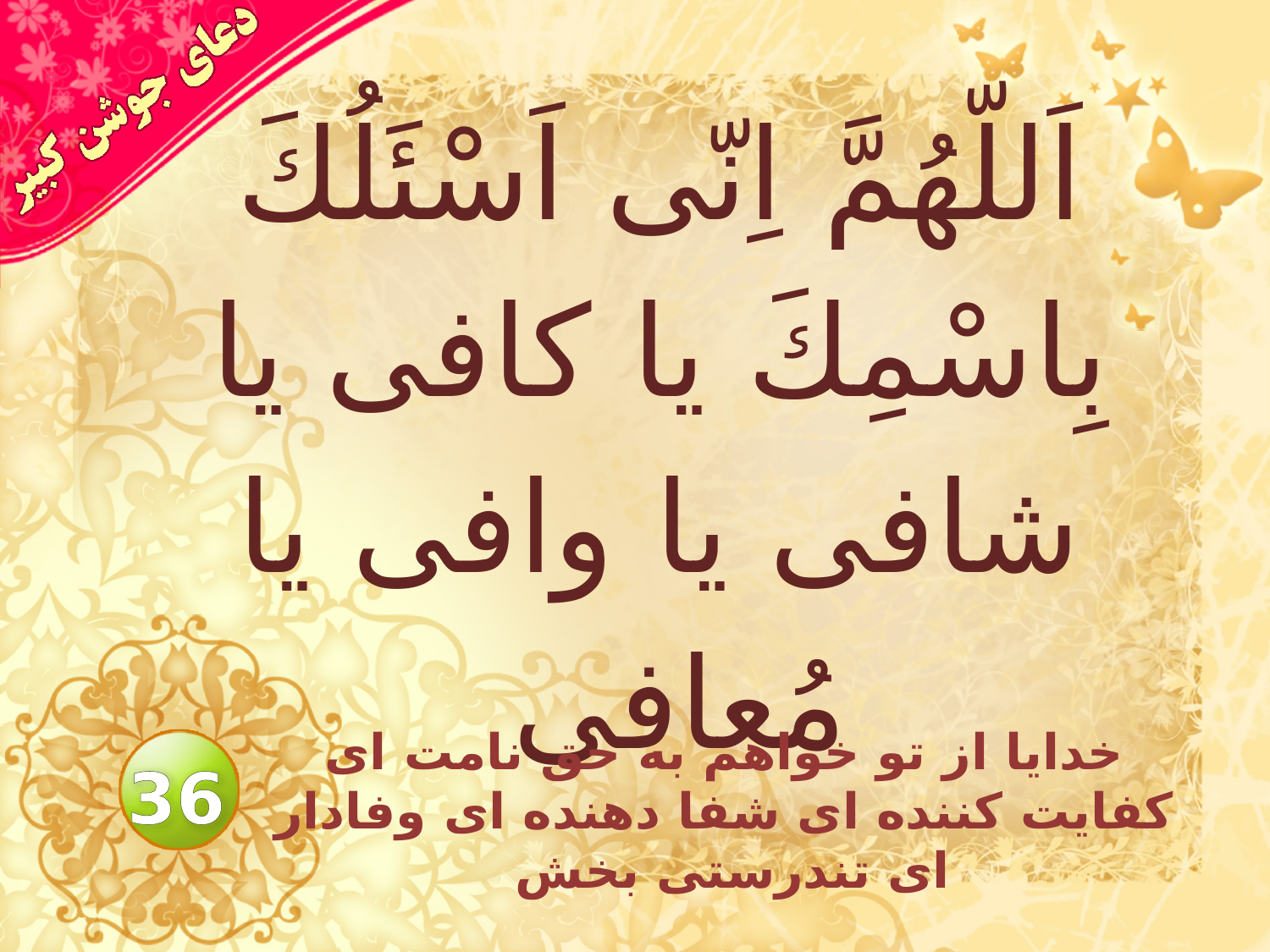

# اَللّهُمَّ اِنّى اَسْئَلُكَ بِاسْمِكَ يا كافى يا شافى يا وافى يا مُعافى
خدايا از تو خواهم به حق نامت اى كفايت كننده اى شفا دهنده اى وفادار اى تندرستى بخش
36